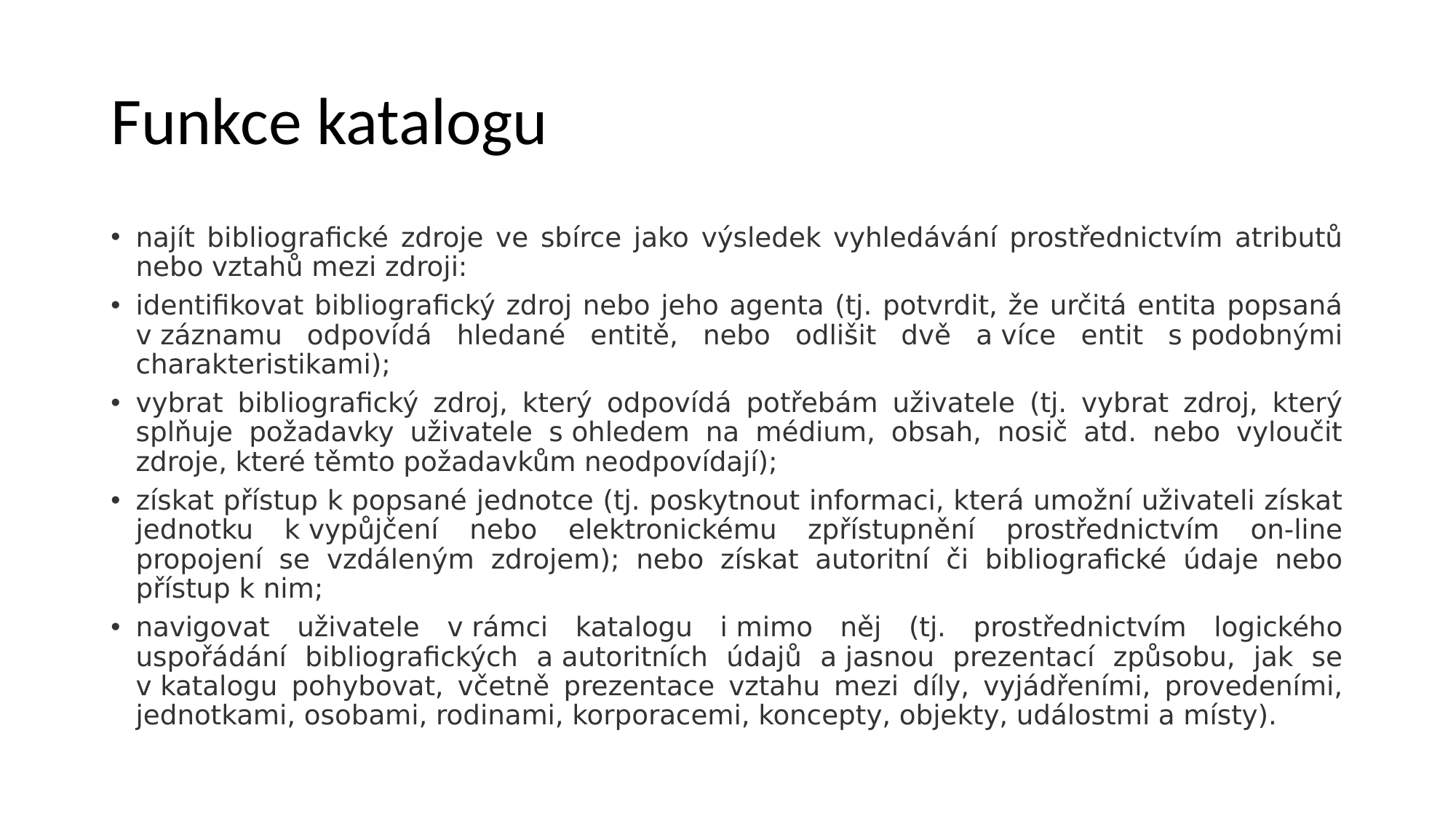

# Funkce katalogu
najít bibliografické zdroje ve sbírce jako výsledek vyhledávání prostřednictvím atributů nebo vztahů mezi zdroji:
identifikovat bibliografický zdroj nebo jeho agenta (tj. potvrdit, že určitá entita popsaná v záznamu odpovídá hledané entitě, nebo odlišit dvě a více entit s podobnými charakteristikami);
vybrat bibliografický zdroj, který odpovídá potřebám uživatele (tj. vybrat zdroj, který splňuje požadavky uživatele s ohledem na médium, obsah, nosič atd. nebo vyloučit zdroje, které těmto požadavkům neodpovídají);
získat přístup k popsané jednotce (tj. poskytnout informaci, která umožní uživateli získat jednotku k vypůjčení nebo elektronickému zpřístupnění prostřednictvím on-line propojení se vzdáleným zdrojem); nebo získat autoritní či bibliografické údaje nebo přístup k nim;
navigovat uživatele v rámci katalogu i mimo něj (tj. prostřednictvím logického uspořádání bibliografických a autoritních údajů a jasnou prezentací způsobu, jak se v katalogu pohybovat, včetně prezentace vztahu mezi díly, vyjádřeními, provedeními, jednotkami, osobami, rodinami, korporacemi, koncepty, objekty, událostmi a místy).